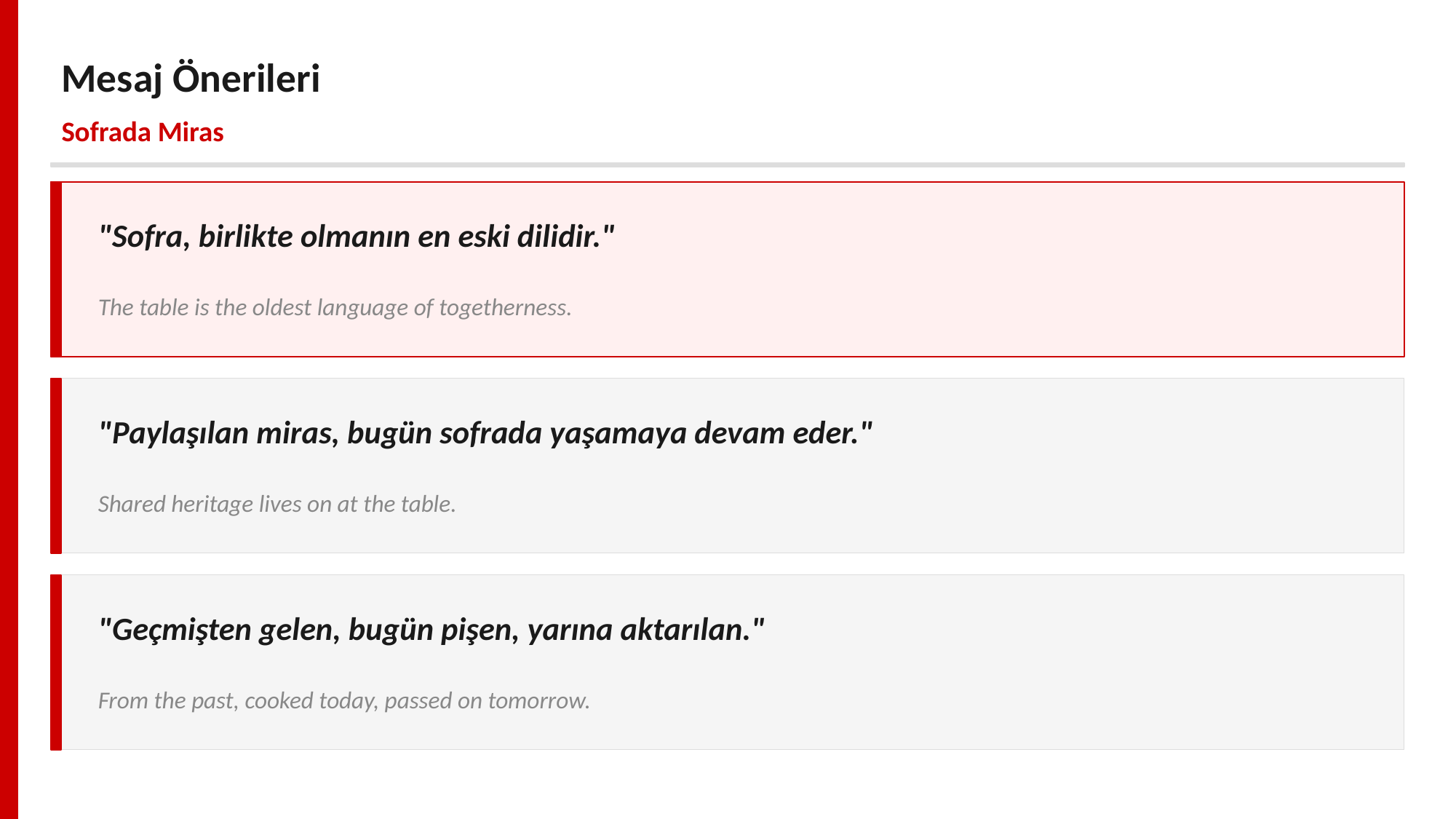

Mesaj Önerileri
Sofrada Miras

"Sofra, birlikte olmanın en eski dilidir."
The table is the oldest language of togetherness.

"Paylaşılan miras, bugün sofrada yaşamaya devam eder."
Shared heritage lives on at the table.

"Geçmişten gelen, bugün pişen, yarına aktarılan."
From the past, cooked today, passed on tomorrow.